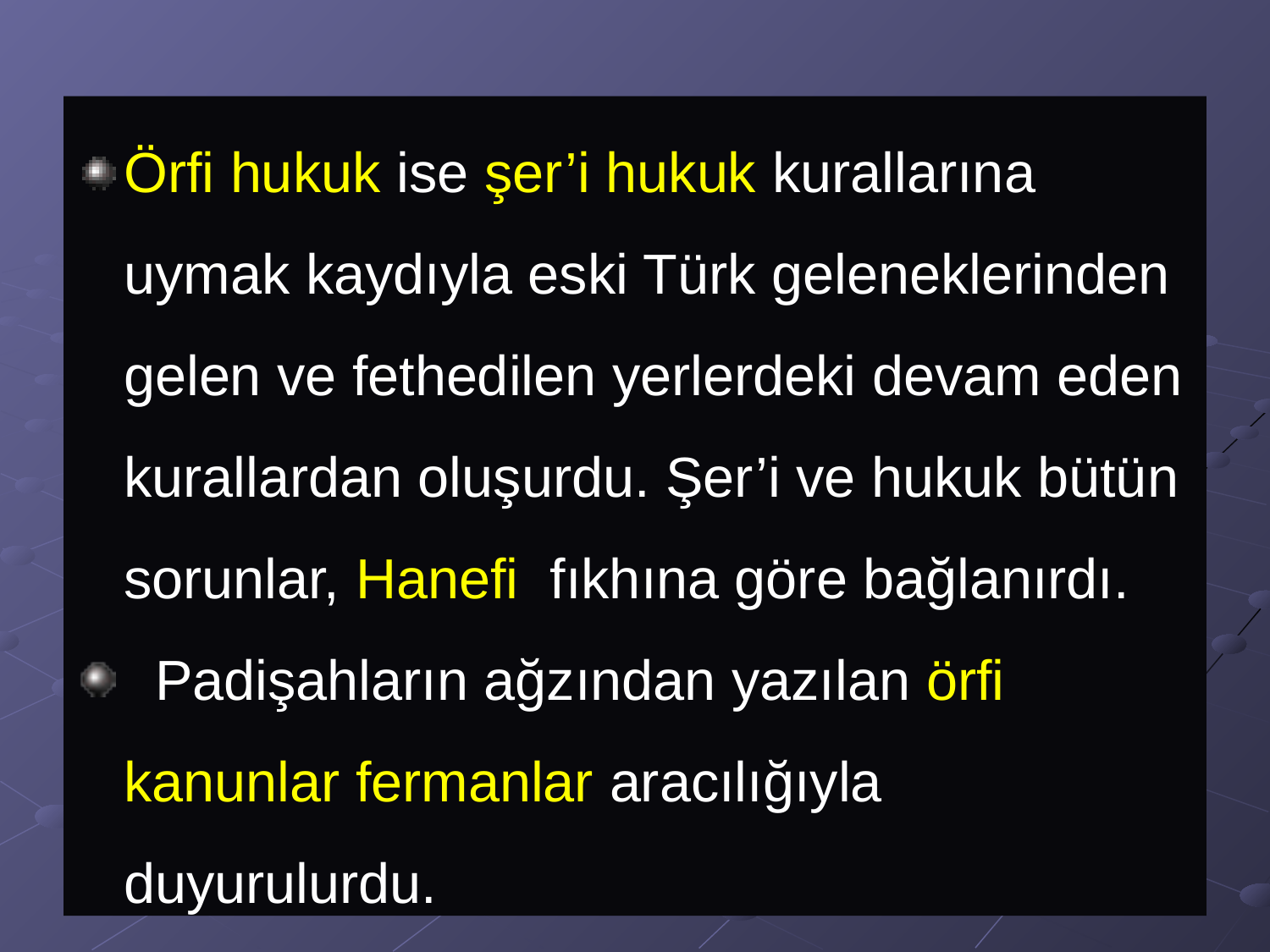

Örfi hukuk ise şer’i hukuk kurallarına uymak kaydıyla eski Türk geleneklerinden gelen ve fethedilen yerlerdeki devam eden kurallardan oluşurdu. Şer’i ve hukuk bütün sorunlar, Hanefi  fıkhına göre bağlanırdı.
  Padişahların ağzından yazılan örfi kanunlar fermanlar aracılığıyla duyurulurdu.